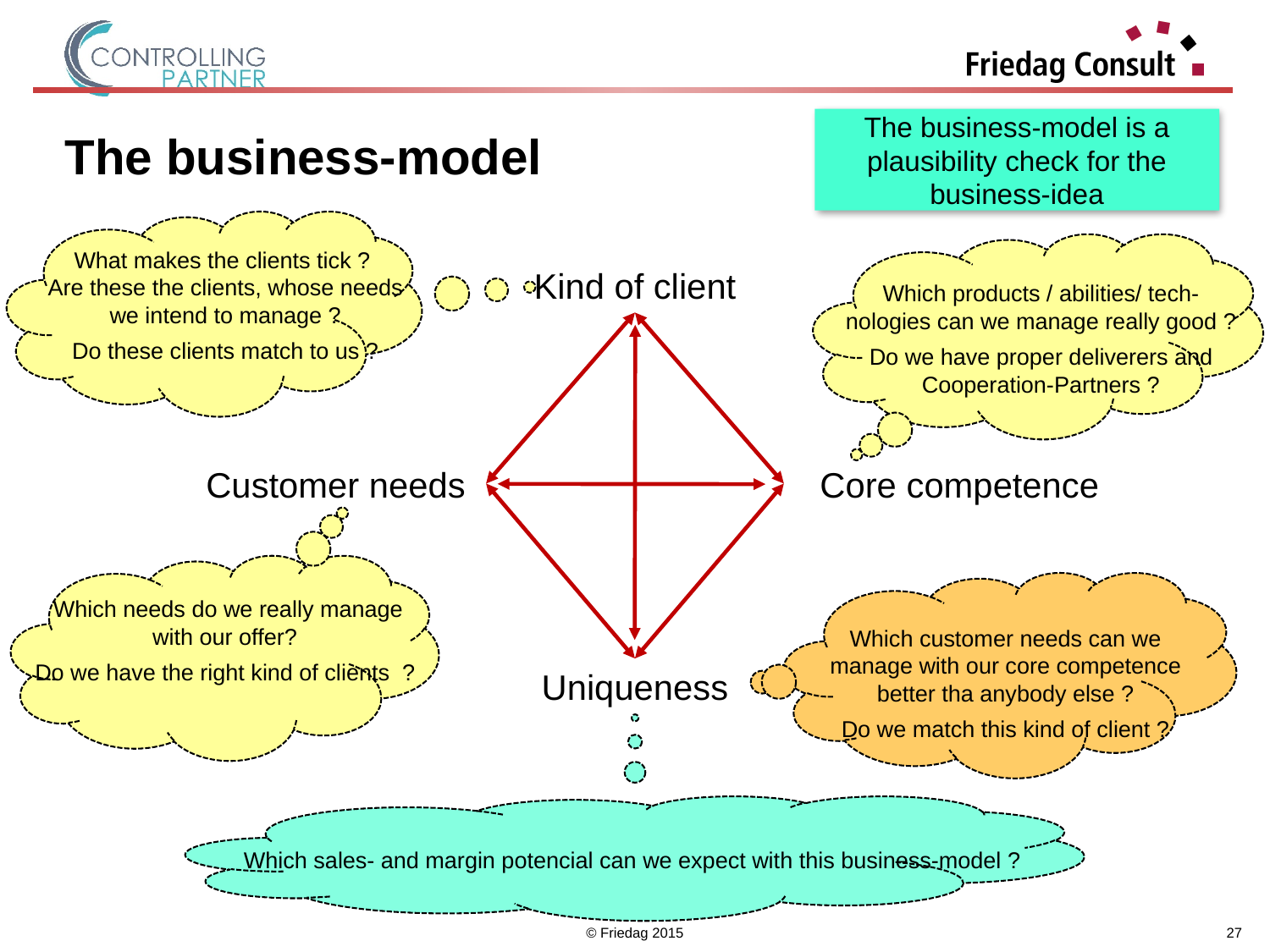

The business-model is a plausibility check for the business-idea
# The business-model

What makes the clients tick ?
Are these the clients, whose needs we intend to manage ?
Do these clients match to us ?

Kind of client
Which products / abilities/ tech-nologies can we manage really good ?
Do we have proper deliverers and Cooperation-Partners ?
Customer needs
Core competence

Which needs do we really manage with our offer?

Do we have the right kind of clients  ?

Which customer needs can we manage with our core competence better tha anybody else ?
Do we match this kind of client ?
Uniqueness

Which sales- and margin potencial can we expect with this business-model ?
© Friedag 2015
27